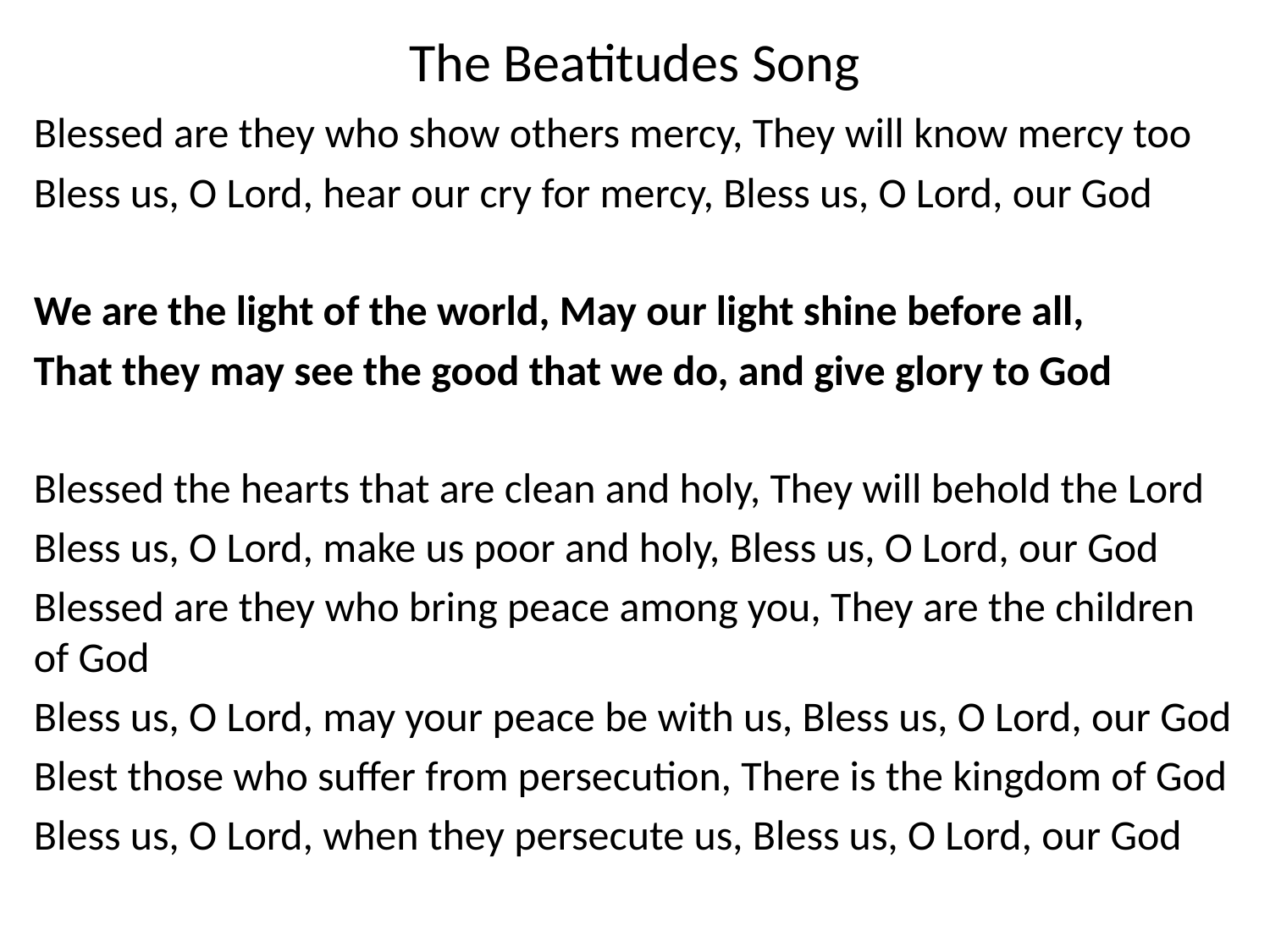

# The Beatitudes Song
Blessed are they who show others mercy, They will know mercy too
Bless us, O Lord, hear our cry for mercy, Bless us, O Lord, our God

We are the light of the world, May our light shine before all,
That they may see the good that we do, and give glory to God

Blessed the hearts that are clean and holy, They will behold the Lord
Bless us, O Lord, make us poor and holy, Bless us, O Lord, our God
Blessed are they who bring peace among you, They are the children of God
Bless us, O Lord, may your peace be with us, Bless us, O Lord, our God
Blest those who suffer from persecution, There is the kingdom of God
Bless us, O Lord, when they persecute us, Bless us, O Lord, our God